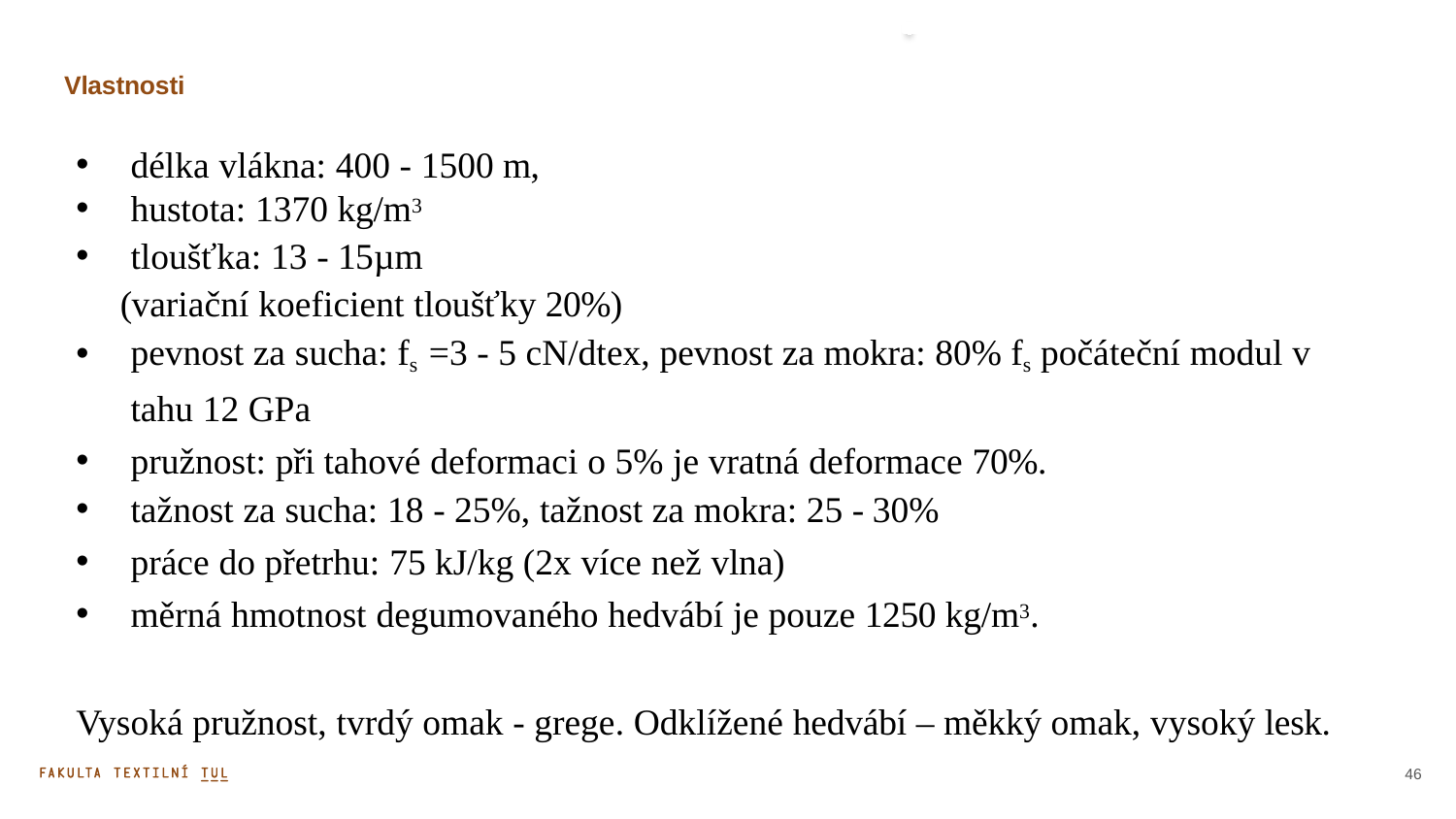

# Vlastnosti
délka vlákna: 400 - 1500 m,
hustota: 1370 kg/m3
tloušťka: 13 - 15µm
     (variační koeficient tloušťky 20%)
pevnost za sucha: fs =3 - 5 cN/dtex, pevnost za mokra: 80% fs počáteční modul v tahu 12 GPa
pružnost: při tahové deformaci o 5% je vratná deformace 70%.
tažnost za sucha: 18 - 25%, tažnost za mokra: 25 - 30%
práce do přetrhu: 75 kJ/kg (2x více než vlna)
měrná hmotnost degumovaného hedvábí je pouze 1250 kg/m3.

Vysoká pružnost, tvrdý omak - grege. Odklížené hedvábí – měkký omak, vysoký lesk.

46